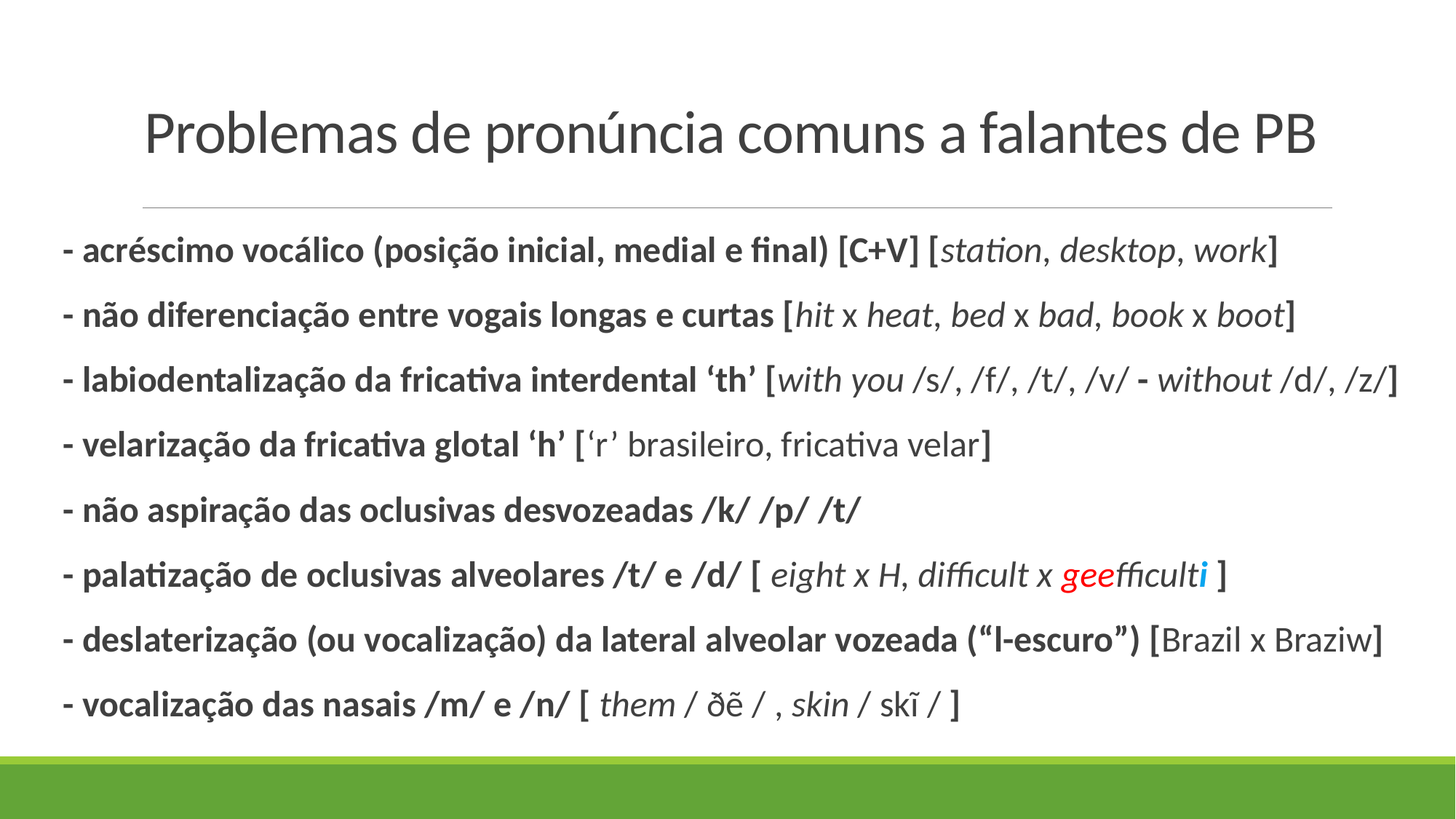

# Problemas de pronúncia comuns a falantes de PB
- acréscimo vocálico (posição inicial, medial e final) [C+V] [station, desktop, work]
- não diferenciação entre vogais longas e curtas [hit x heat, bed x bad, book x boot]
- labiodentalização da fricativa interdental ‘th’ [with you /s/, /f/, /t/, /v/ - without /d/, /z/]
- velarização da fricativa glotal ‘h’ [‘r’ brasileiro, fricativa velar]
- não aspiração das oclusivas desvozeadas /k/ /p/ /t/
- palatização de oclusivas alveolares /t/ e /d/ [ eight x H, difficult x geefficulti ]
- deslaterização (ou vocalização) da lateral alveolar vozeada (“l-escuro”) [Brazil x Braziw]
- vocalização das nasais /m/ e /n/ [ them / ðẽ / , skin / skĩ / ]